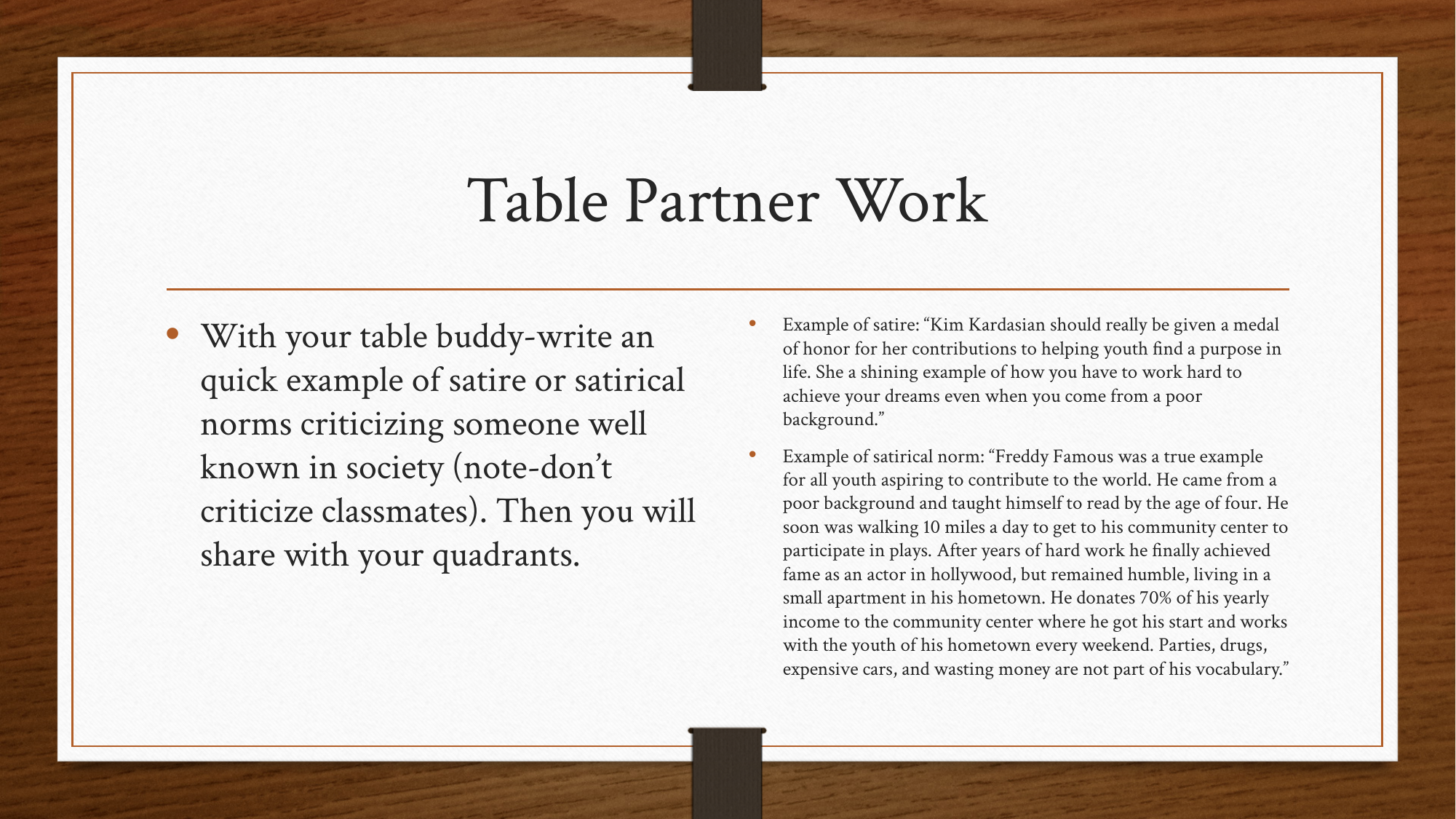

# Table Partner Work
With your table buddy-write an quick example of satire or satirical norms criticizing someone well known in society (note-don’t criticize classmates). Then you will share with your quadrants.
Example of satire: “Kim Kardasian should really be given a medal of honor for her contributions to helping youth find a purpose in life. She a shining example of how you have to work hard to achieve your dreams even when you come from a poor background.”
Example of satirical norm: “Freddy Famous was a true example for all youth aspiring to contribute to the world. He came from a poor background and taught himself to read by the age of four. He soon was walking 10 miles a day to get to his community center to participate in plays. After years of hard work he finally achieved fame as an actor in hollywood, but remained humble, living in a small apartment in his hometown. He donates 70% of his yearly income to the community center where he got his start and works with the youth of his hometown every weekend. Parties, drugs, expensive cars, and wasting money are not part of his vocabulary.”